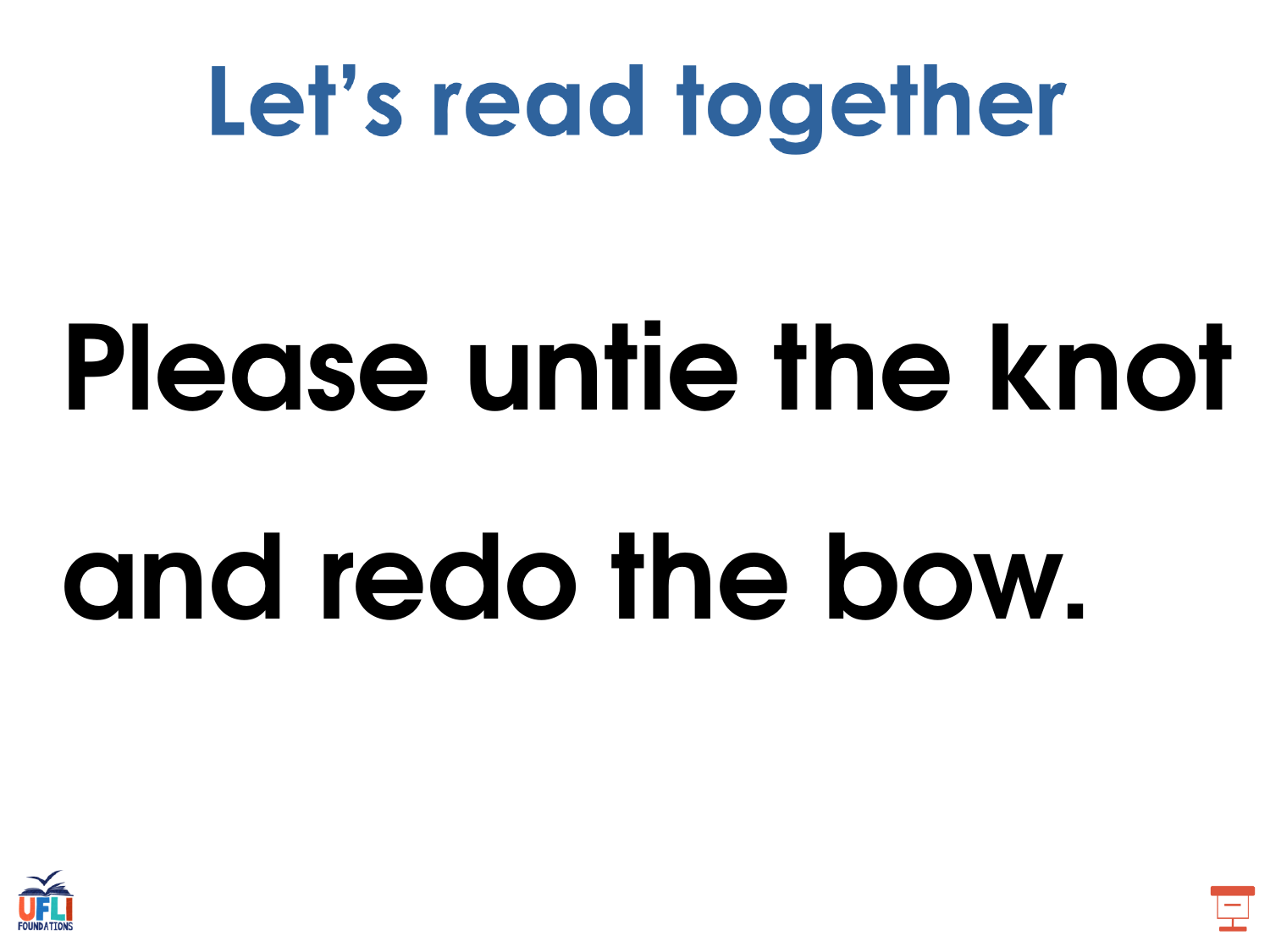

Please untie the knot and redo the bow.